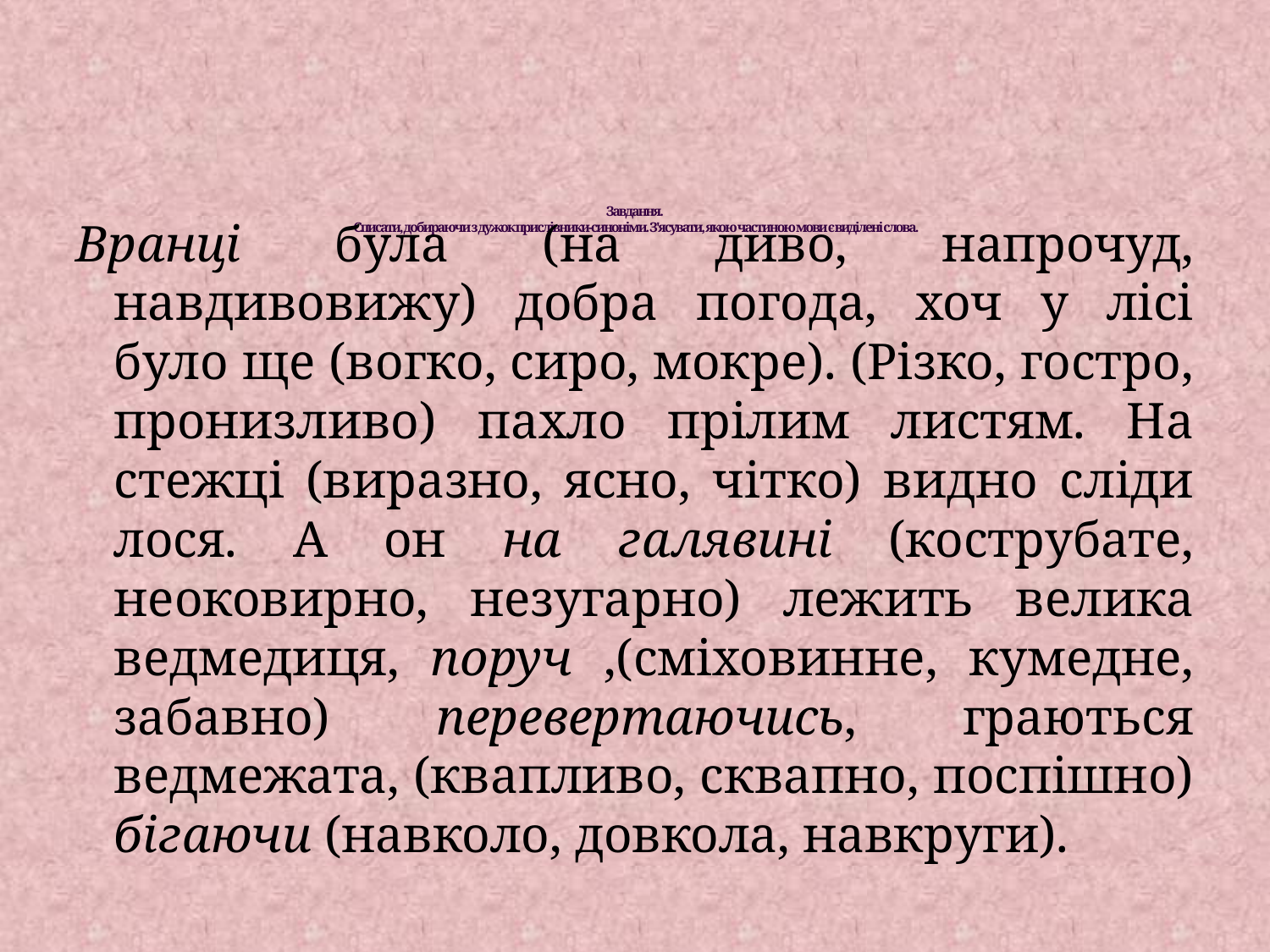

# Завдання. Списати, добираючи з дужок прислівники-синоніми. З'ясувати, якою частиною мови є виділені слова.
Вранці була (на диво, напрочуд, навдивовижу) добра погода, хоч у лісі було ще (вогко, сиро, мокре). (Різко, гостро, пронизливо) пахло прілим листям. На стежці (виразно, ясно, чітко) видно сліди лося. А он на галявині (кострубате, неоковирно, незугарно) лежить велика ведмедиця, поруч ,(сміховинне, кумедне, забавно) перевертаючись, граються ведмежата, (квапливо, сквапно, поспішно) бігаючи (навколо, довкола, навкруги).